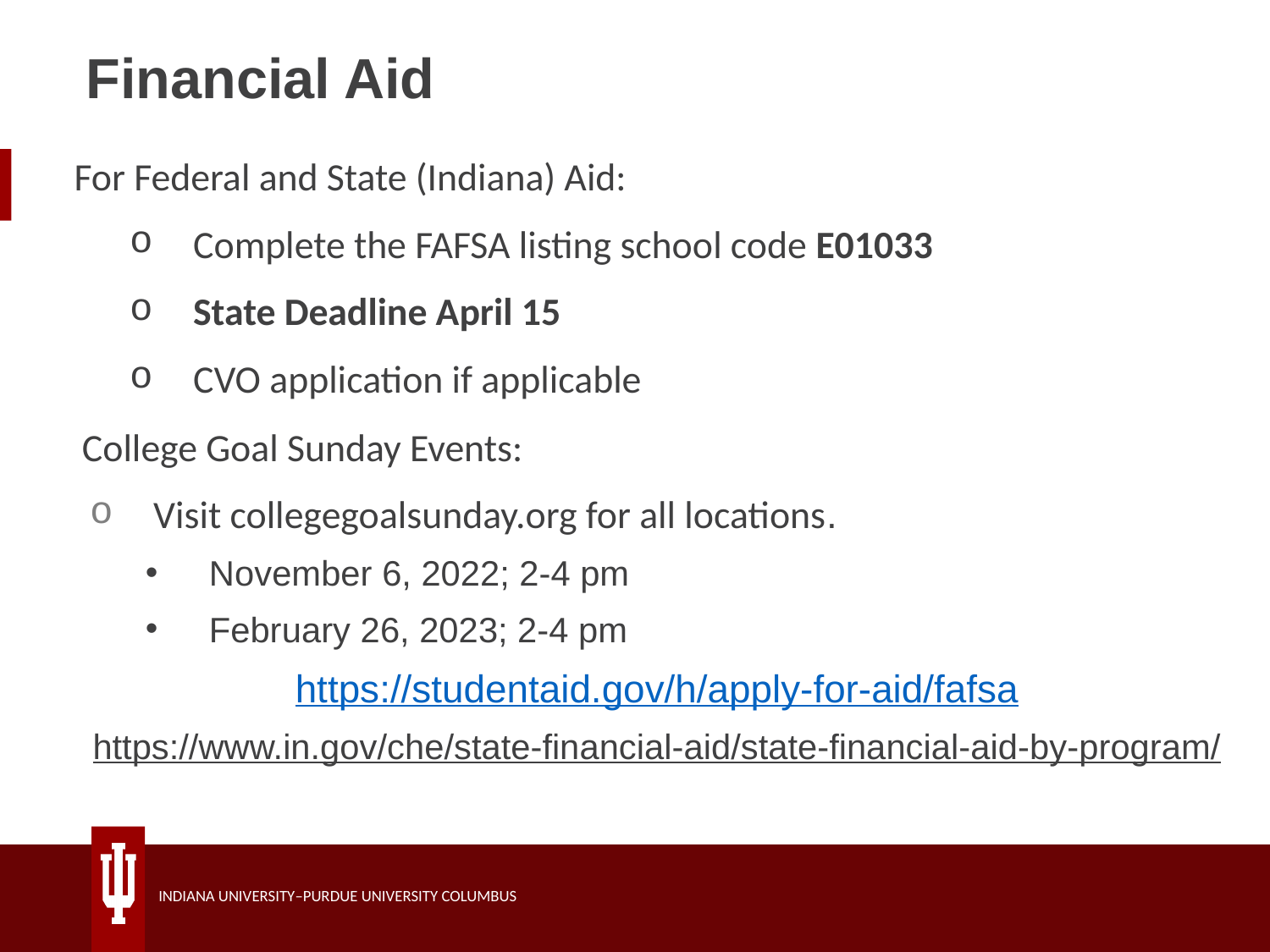

# Financial Aid
For Federal and State (Indiana) Aid:
Complete the FAFSA listing school code E01033
State Deadline April 15
CVO application if applicable
College Goal Sunday Events:
Visit collegegoalsunday.org for all locations.
November 6, 2022; 2-4 pm
February 26, 2023; 2-4 pm
https://studentaid.gov/h/apply-for-aid/fafsa
https://www.in.gov/che/state-financial-aid/state-financial-aid-by-program/